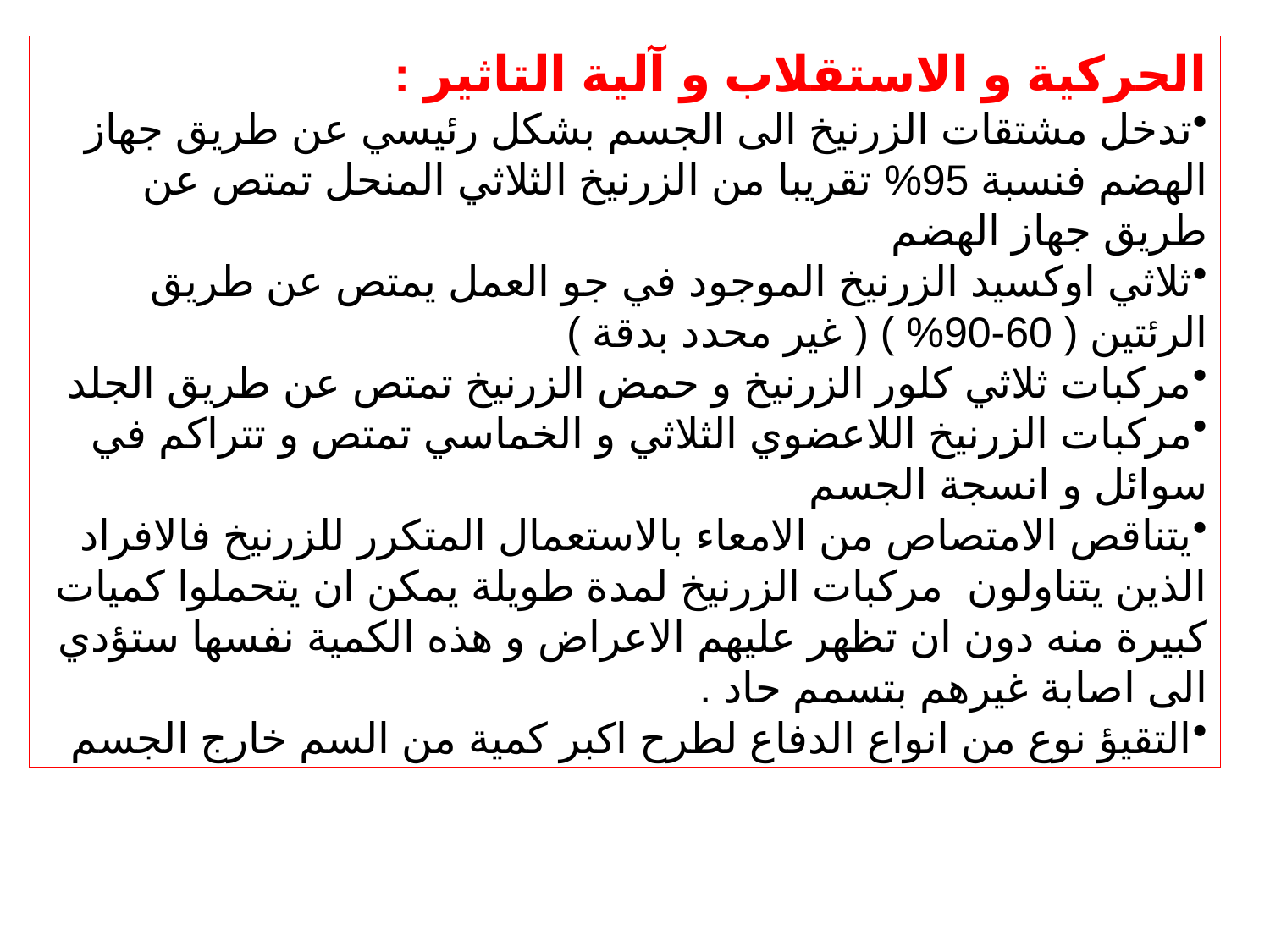

الحركية و الاستقلاب و آلية التاثير :
تدخل مشتقات الزرنيخ الى الجسم بشكل رئيسي عن طريق جهاز الهضم فنسبة 95% تقريبا من الزرنيخ الثلاثي المنحل تمتص عن طريق جهاز الهضم
ثلاثي اوكسيد الزرنيخ الموجود في جو العمل يمتص عن طريق الرئتين ( 60-90% ) ( غير محدد بدقة )
مركبات ثلاثي كلور الزرنيخ و حمض الزرنيخ تمتص عن طريق الجلد
مركبات الزرنيخ اللاعضوي الثلاثي و الخماسي تمتص و تتراكم في سوائل و انسجة الجسم
يتناقص الامتصاص من الامعاء بالاستعمال المتكرر للزرنيخ فالافراد الذين يتناولون  مركبات الزرنيخ لمدة طويلة يمكن ان يتحملوا كميات كبيرة منه دون ان تظهر عليهم الاعراض و هذه الكمية نفسها ستؤدي الى اصابة غيرهم بتسمم حاد .
التقيؤ نوع من انواع الدفاع لطرح اكبر كمية من السم خارج الجسم